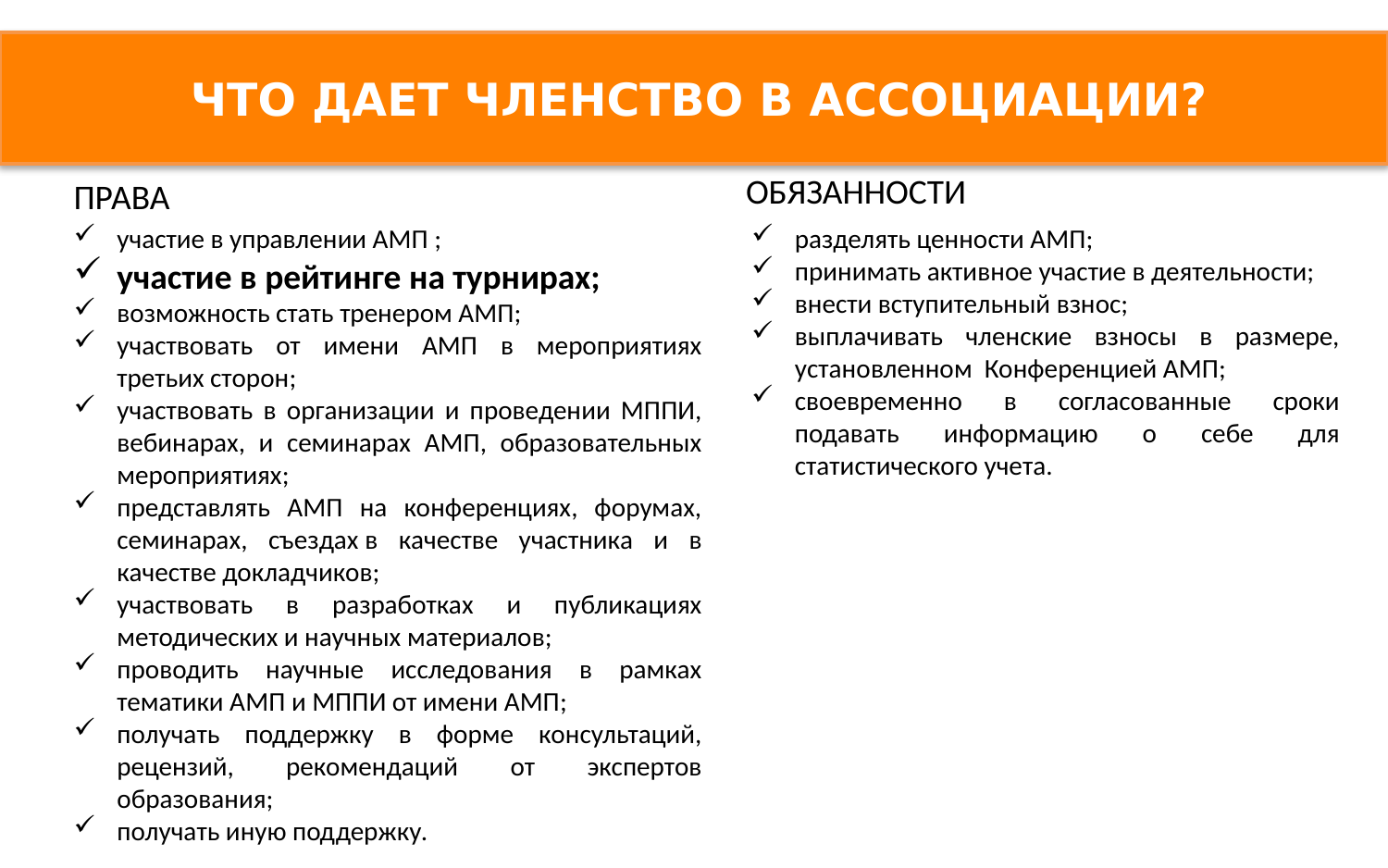

ЧТО ДАЕТ ЧЛЕНСТВО В АССОЦИАЦИИ?

?
ОБЯЗАННОСТИ
ПРАВА
участие в управлении АМП ;
участие в рейтинге на турнирах;
возможность стать тренером АМП;
участвовать от имени АМП в мероприятиях третьих сторон;
участвовать в организации и проведении МППИ, вебинарах, и семинарах АМП, образовательных мероприятиях;
представлять АМП на конференциях, форумах, семинарах, съездах в качестве участника и в качестве докладчиков;
участвовать в разработках и публикациях методических и научных материалов;
проводить научные исследования в рамках тематики АМП и МППИ от имени АМП;
получать поддержку в форме консультаций, рецензий, рекомендаций от экспертов образования;
получать иную поддержку.

разделять ценности АМП;
принимать активное участие в деятельности;
внести вступительный взнос;
выплачивать членские взносы в размере, установленном  Конференцией АМП;
своевременно в согласованные сроки подавать информацию о себе для статистического учета.